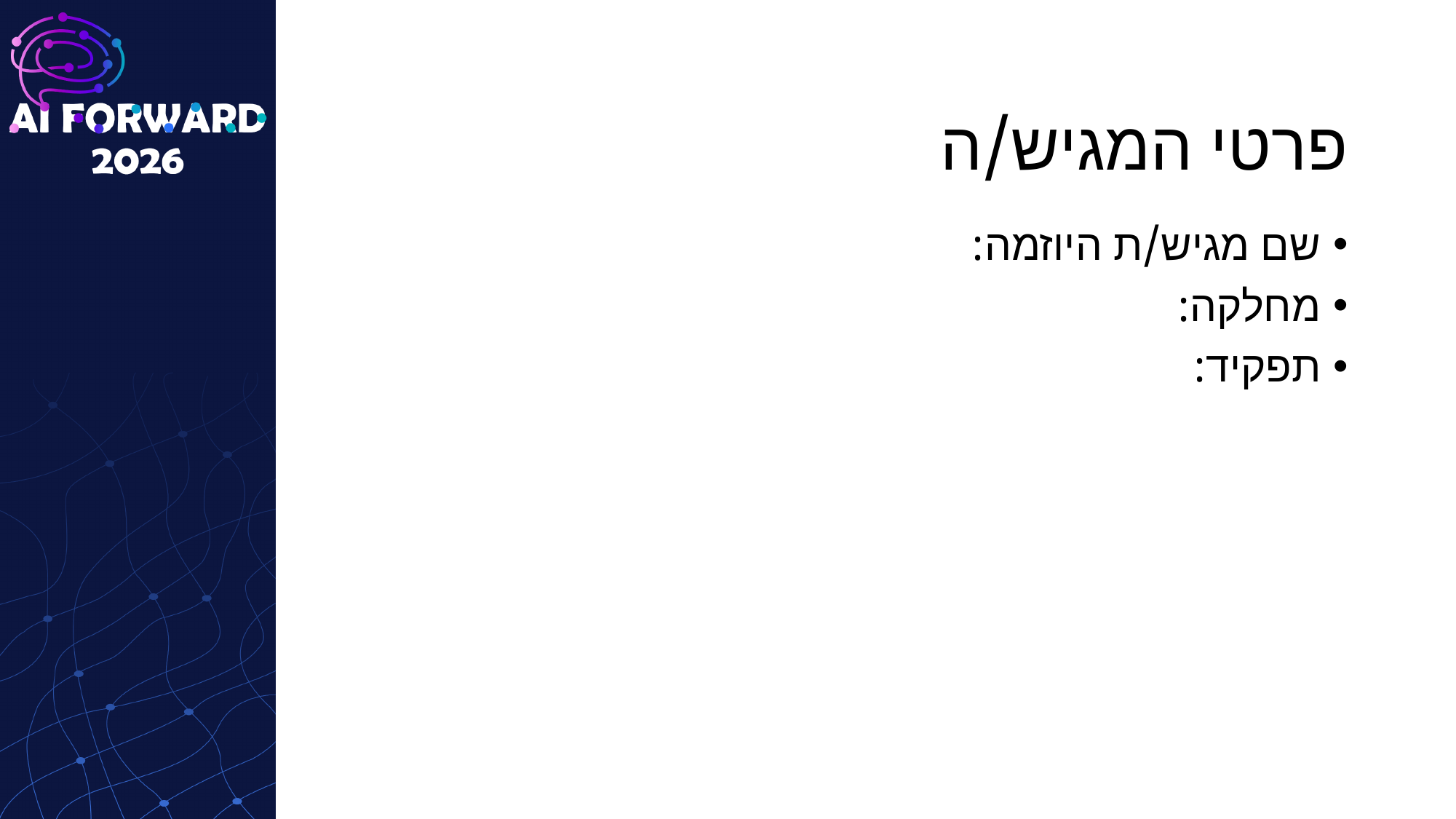

# פרטי המגיש/ה
שם מגיש/ת היוזמה:
מחלקה:
תפקיד: